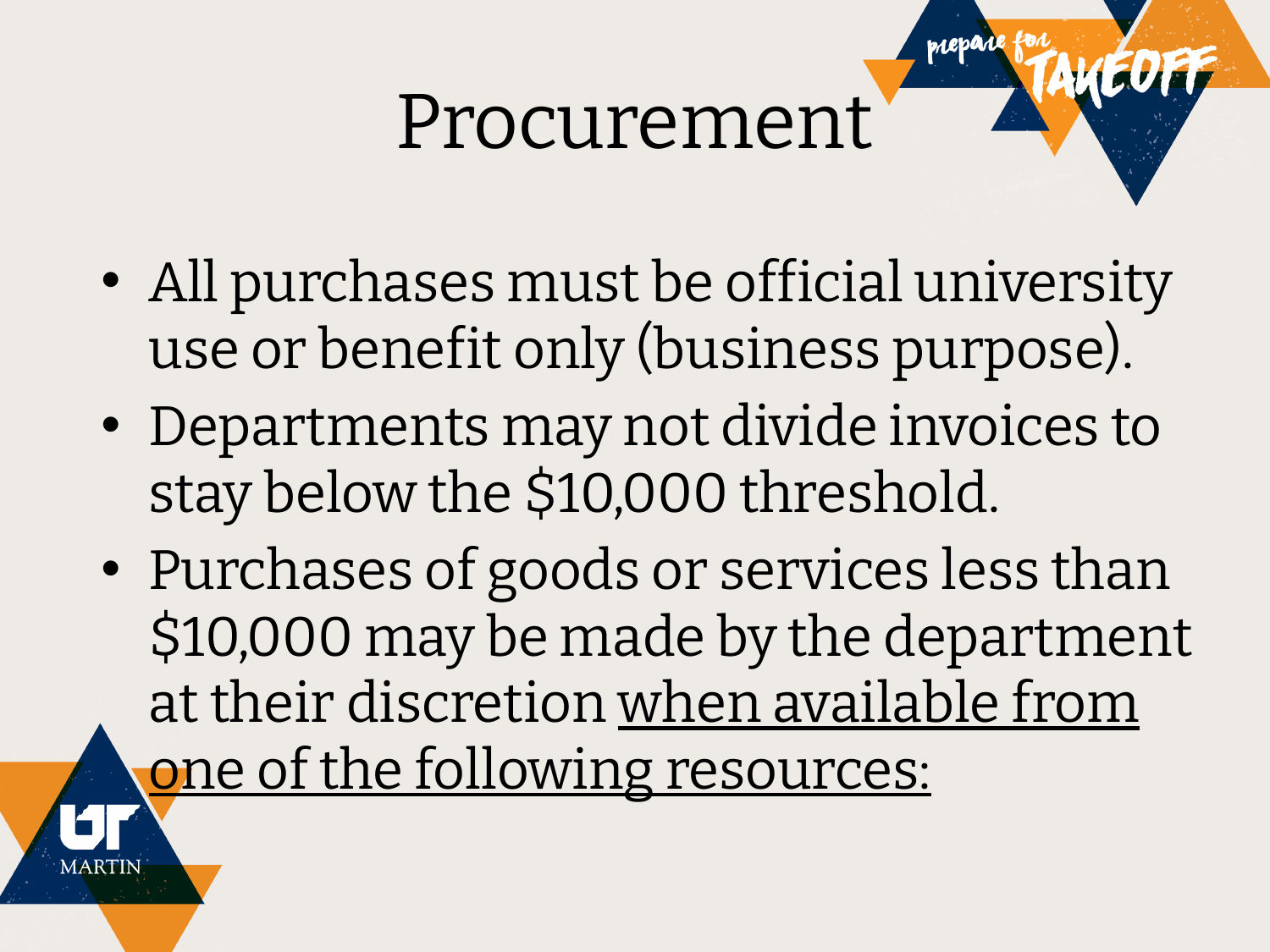

# Procurement

All purchases must be official university use or benefit only (business purpose).
Departments may not divide invoices to stay below the $10,000 threshold.
Purchases of goods or services less than $10,000 may be made by the department at their discretion when available from one of the following resources: